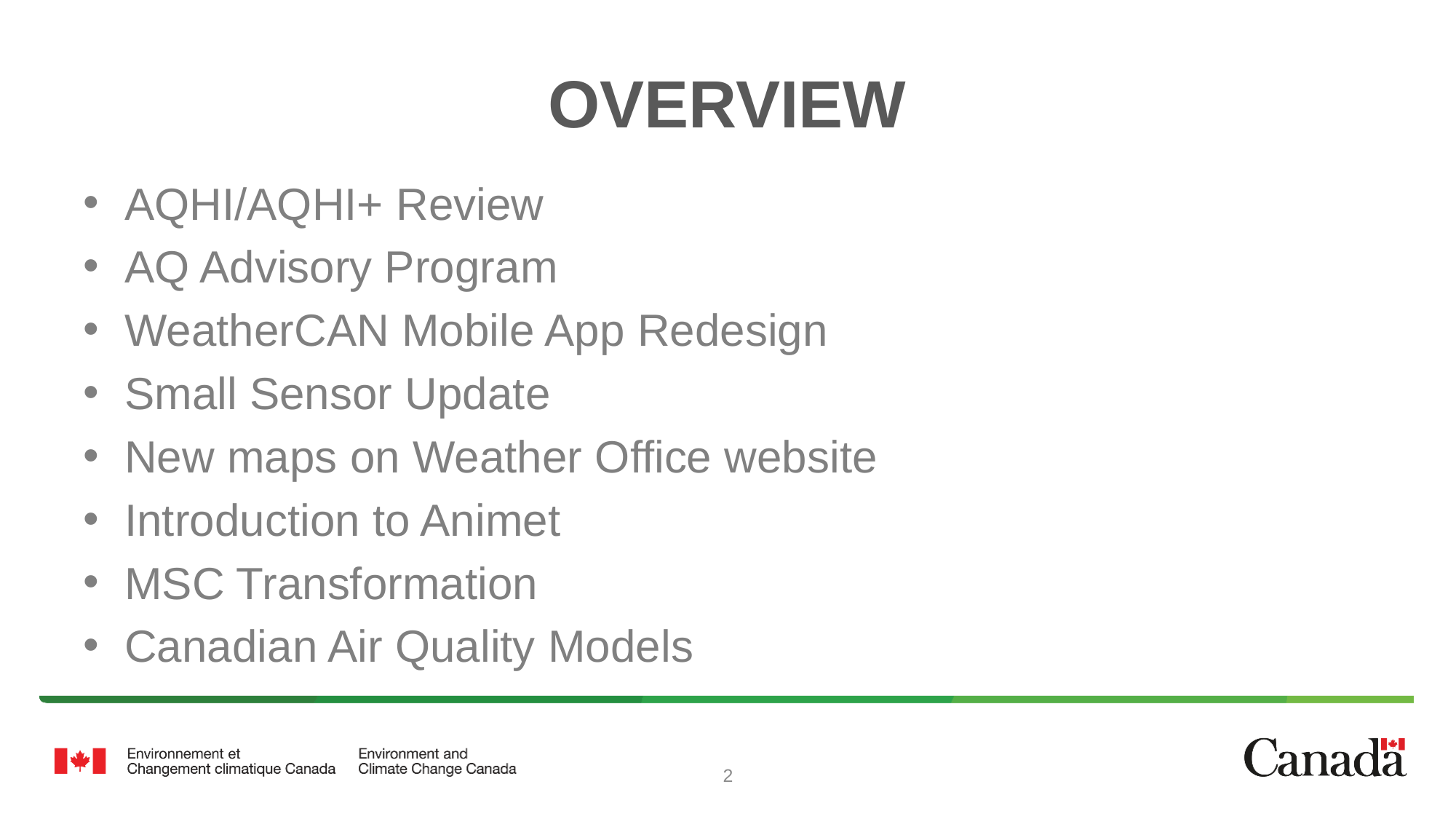

# Overview
AQHI/AQHI+ Review
AQ Advisory Program
WeatherCAN Mobile App Redesign
Small Sensor Update
New maps on Weather Office website
Introduction to Animet
MSC Transformation
Canadian Air Quality Models
2